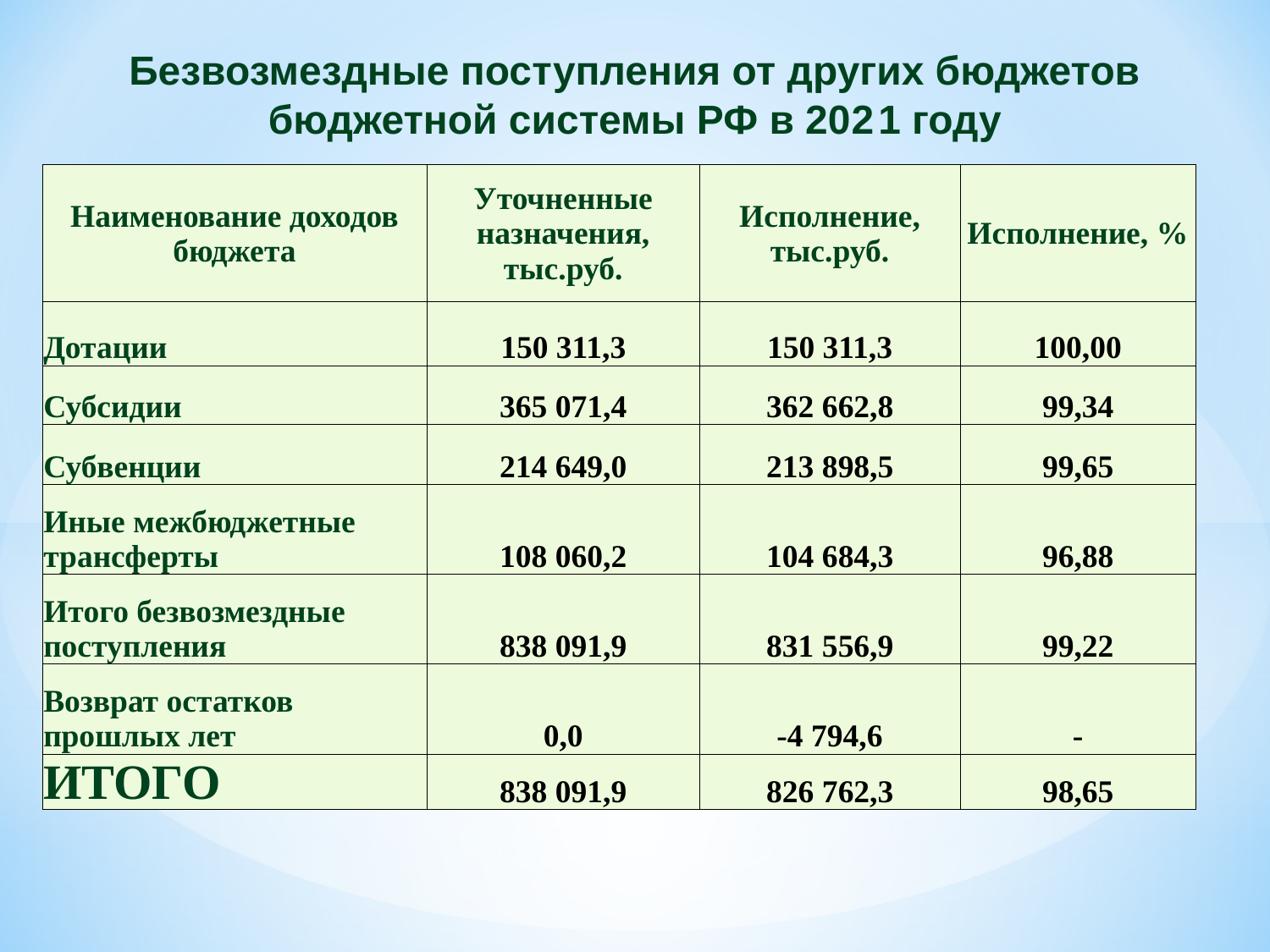

Безвозмездные поступления от других бюджетов бюджетной системы РФ в 2021 году
| Наименование доходов бюджета | Уточненные назначения, тыс.руб. | Исполнение, тыс.руб. | Исполнение, % |
| --- | --- | --- | --- |
| Дотации | 150 311,3 | 150 311,3 | 100,00 |
| Субсидии | 365 071,4 | 362 662,8 | 99,34 |
| Субвенции | 214 649,0 | 213 898,5 | 99,65 |
| Иные межбюджетные трансферты | 108 060,2 | 104 684,3 | 96,88 |
| Итого безвозмездные поступления | 838 091,9 | 831 556,9 | 99,22 |
| Возврат остатков прошлых лет | 0,0 | -4 794,6 | - |
| ИТОГО | 838 091,9 | 826 762,3 | 98,65 |